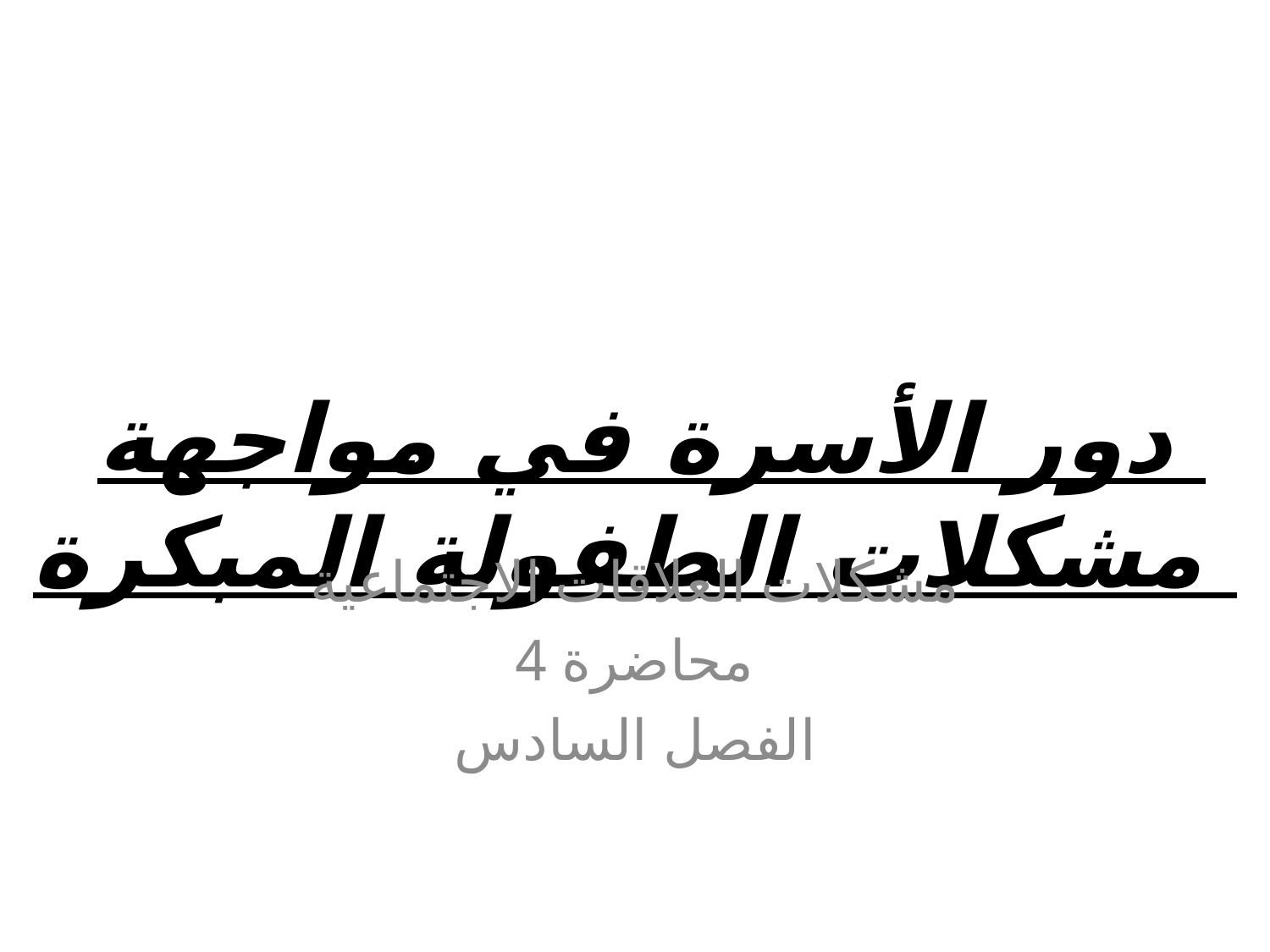

# دور الأسرة في مواجهة مشكلات الطفولة المبكرة
مشكلات العلاقات الاجتماعية
محاضرة 4
الفصل السادس